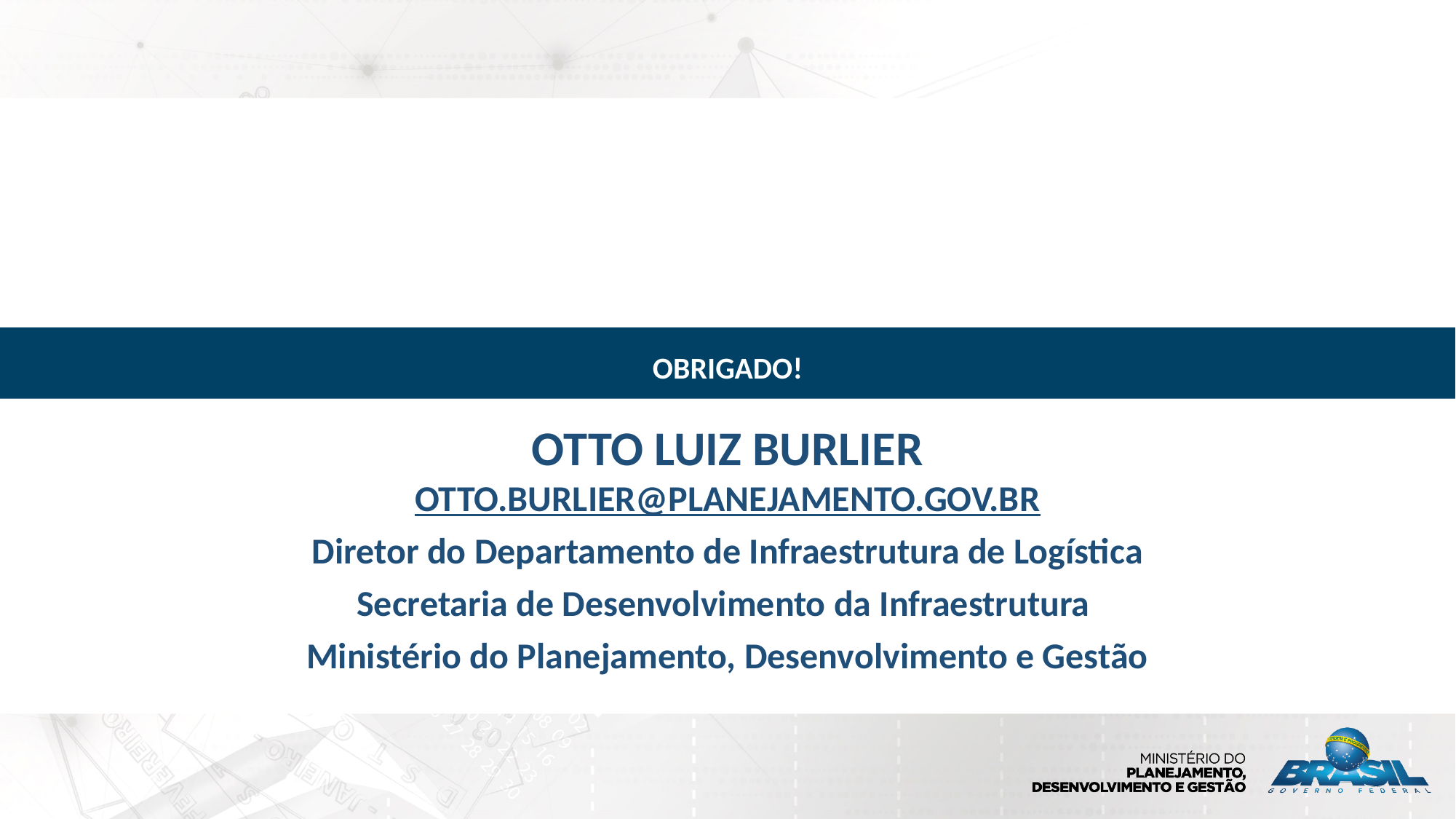

OBRIGADO!
Otto Luiz Burlier
otto.burlier@planejamento.gov.br
Diretor do Departamento de Infraestrutura de Logística
Secretaria de Desenvolvimento da Infraestrutura
Ministério do Planejamento, Desenvolvimento e Gestão